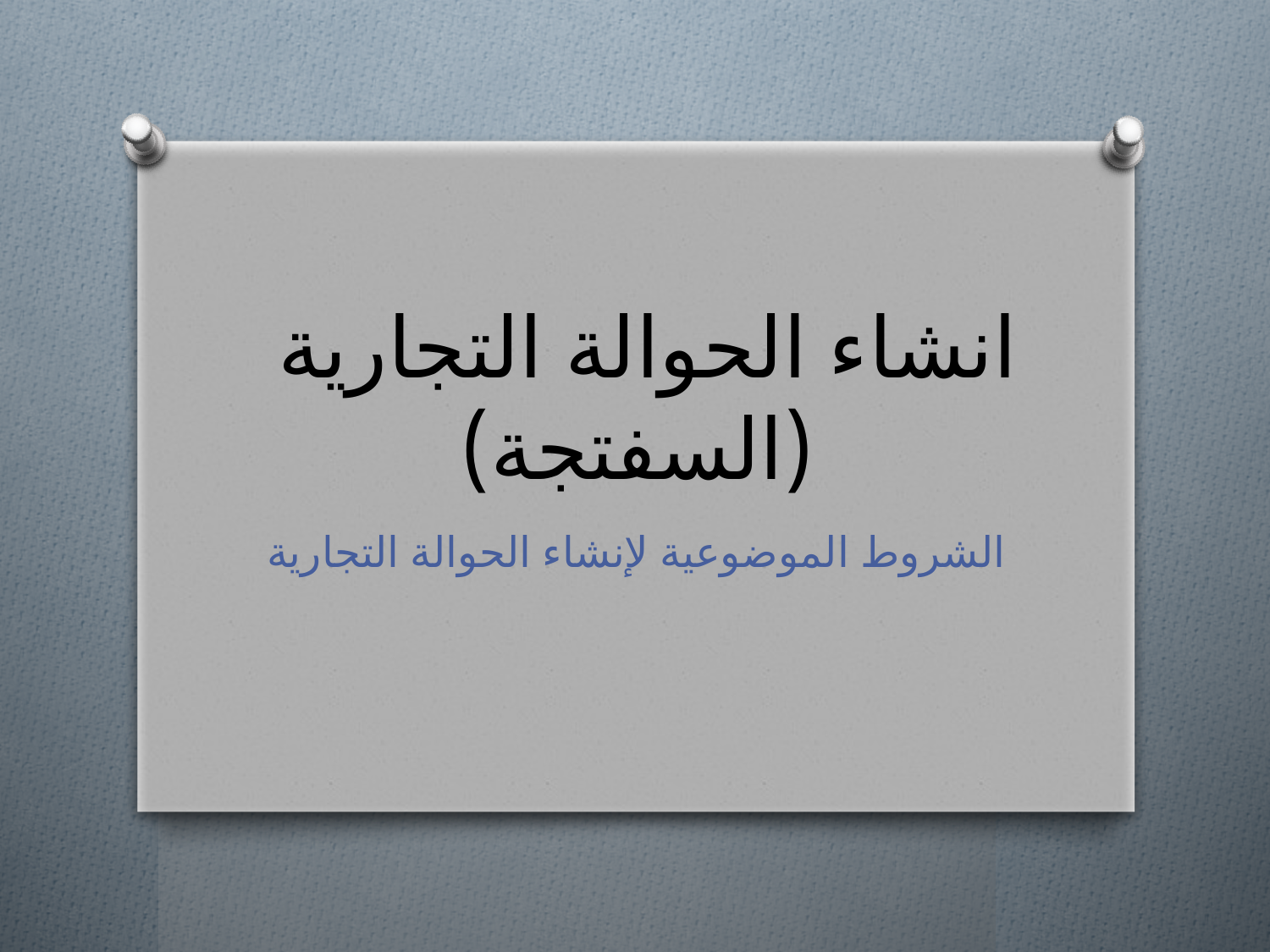

# انشاء الحوالة التجارية (السفتجة)
الشروط الموضوعية لإنشاء الحوالة التجارية